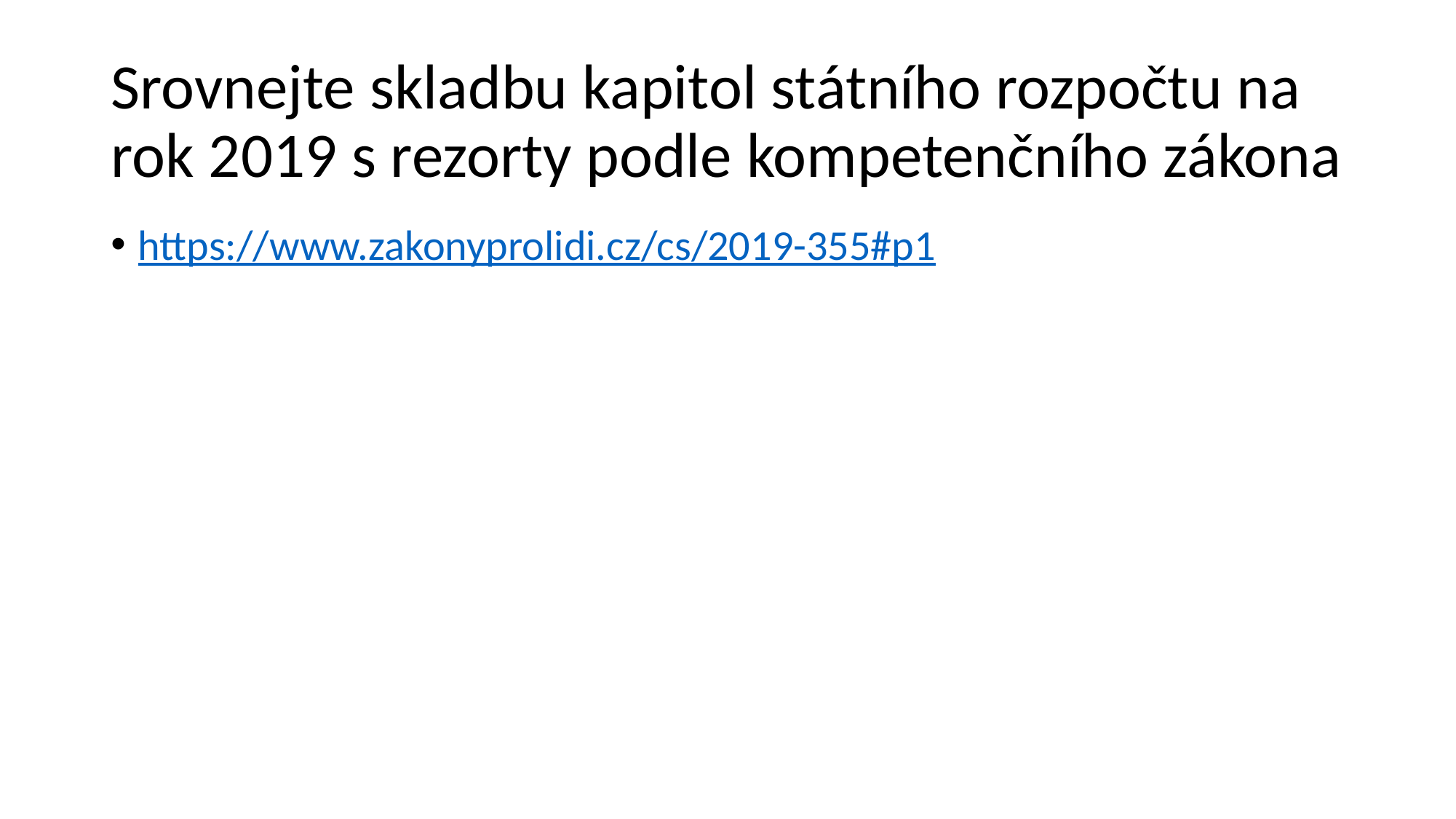

# Srovnejte skladbu kapitol státního rozpočtu na rok 2019 s rezorty podle kompetenčního zákona
https://www.zakonyprolidi.cz/cs/2019-355#p1